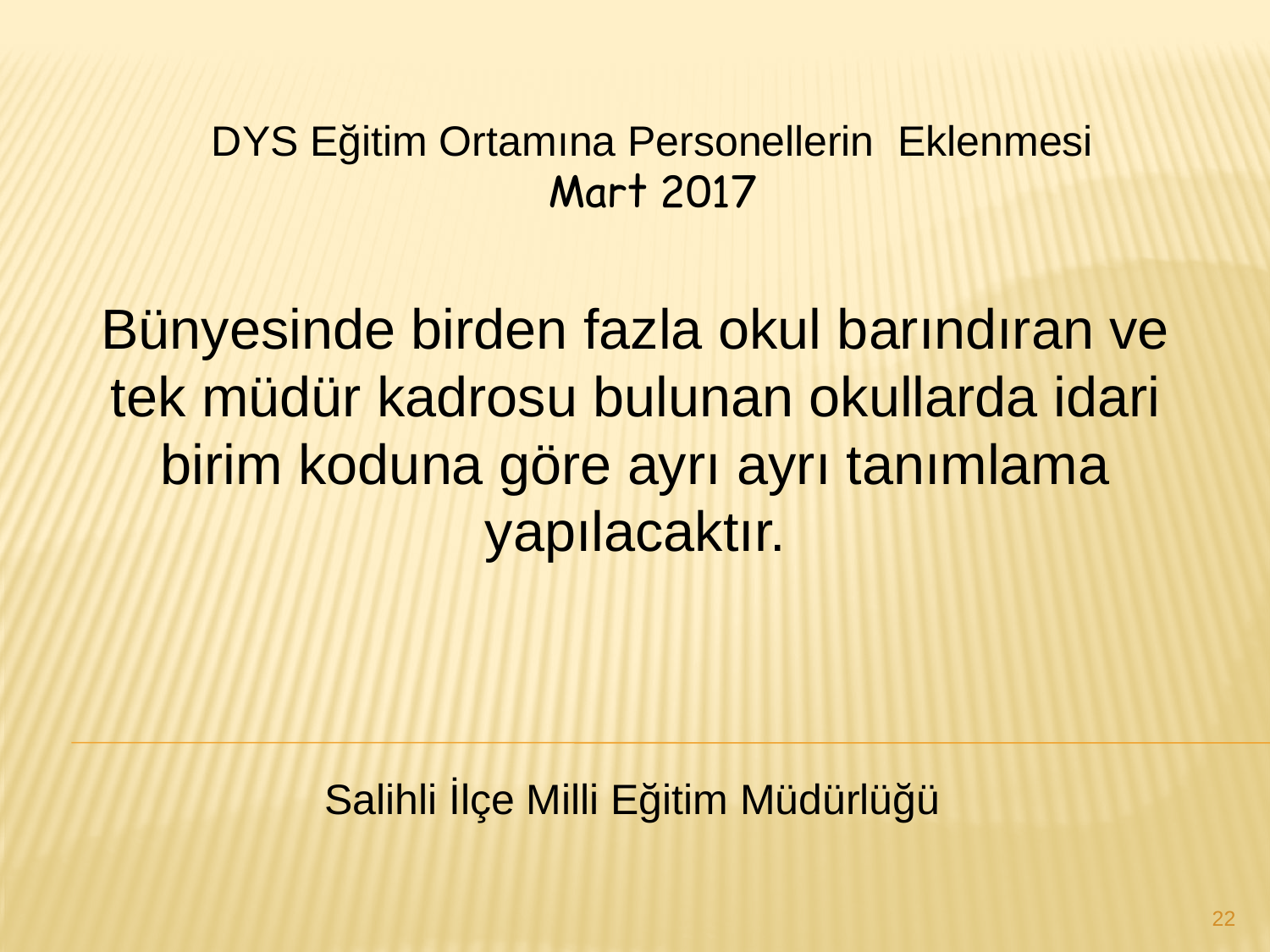

DYS Eğitim Ortamına Personellerin  Eklenmesi
Mart 2017
Bünyesinde birden fazla okul barındıran ve tek müdür kadrosu bulunan okullarda idari birim koduna göre ayrı ayrı tanımlama yapılacaktır.

Salihli İlçe Milli Eğitim Müdürlüğü
22